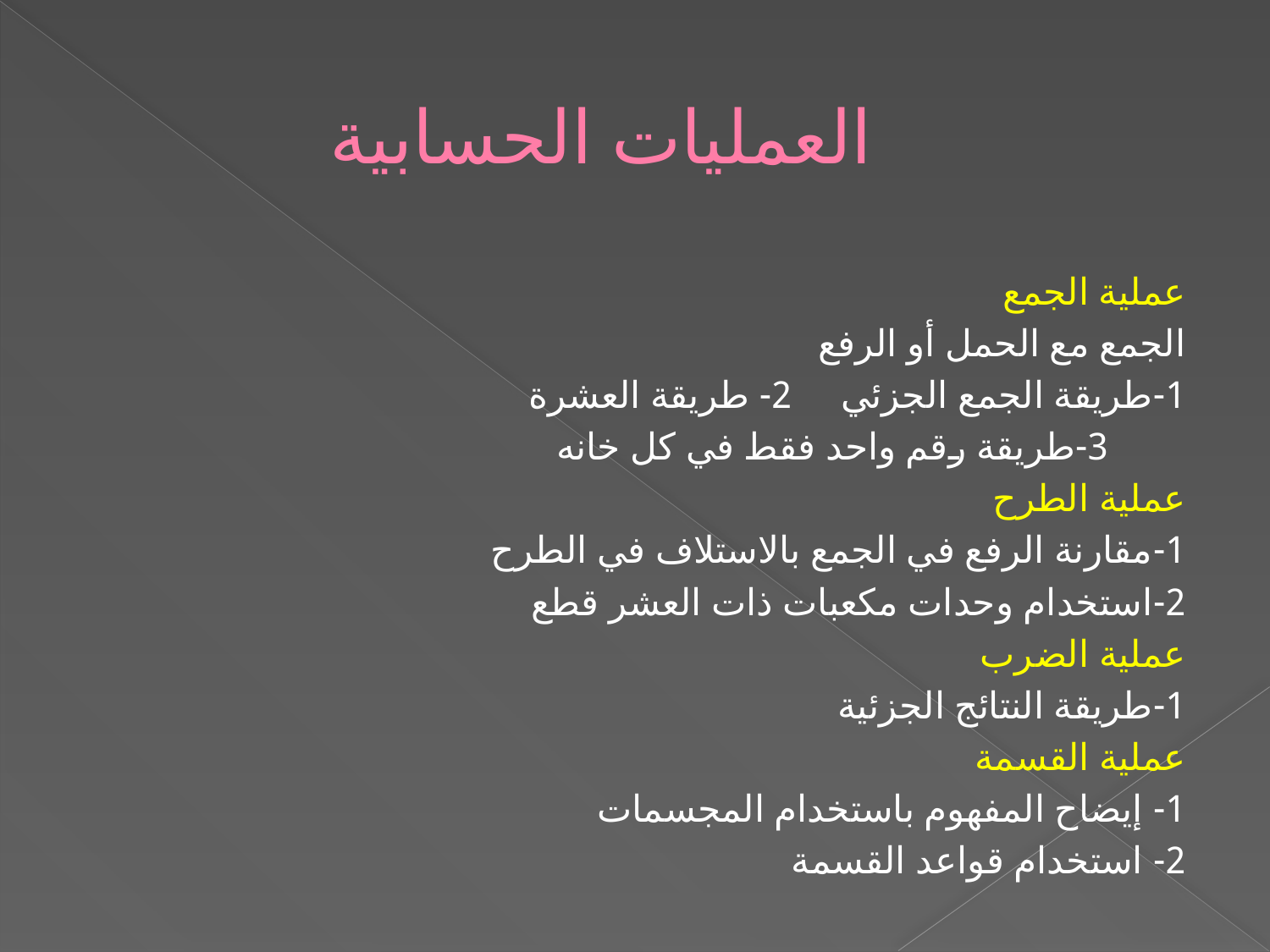

# العمليات الحسابية
عملية الجمع
الجمع مع الحمل أو الرفع
1-طريقة الجمع الجزئي     2- طريقة العشرة
        3-طريقة رقم واحد فقط في كل خانه
عملية الطرح
1-مقارنة الرفع في الجمع بالاستلاف في الطرح
2-استخدام وحدات مكعبات ذات العشر قطع
عملية الضرب
1-طريقة النتائج الجزئية
عملية القسمة
1- إيضاح المفهوم باستخدام المجسمات
2- استخدام قواعد القسمة